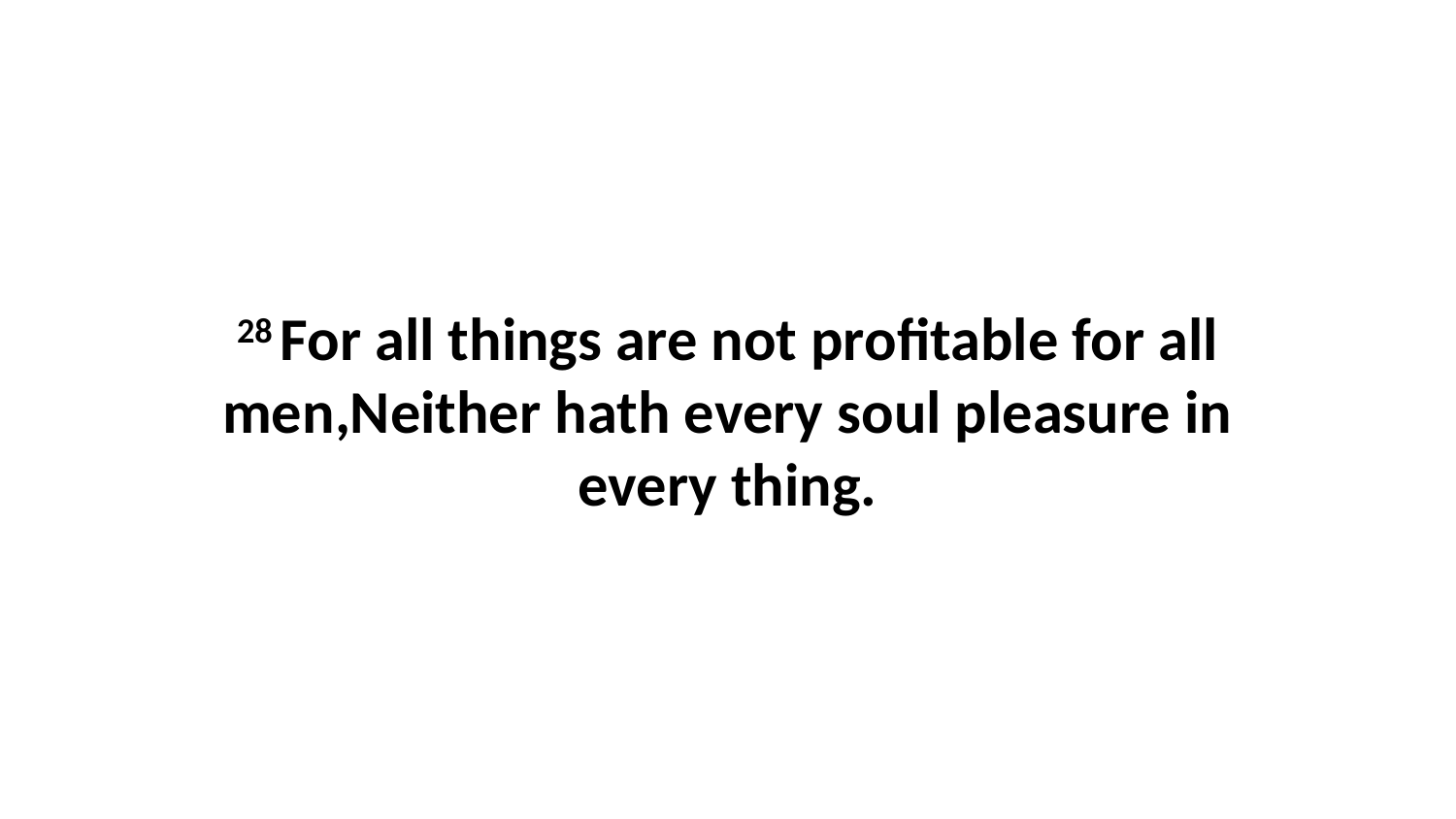

28 For all things are not profitable for all men,Neither hath every soul pleasure in every thing.